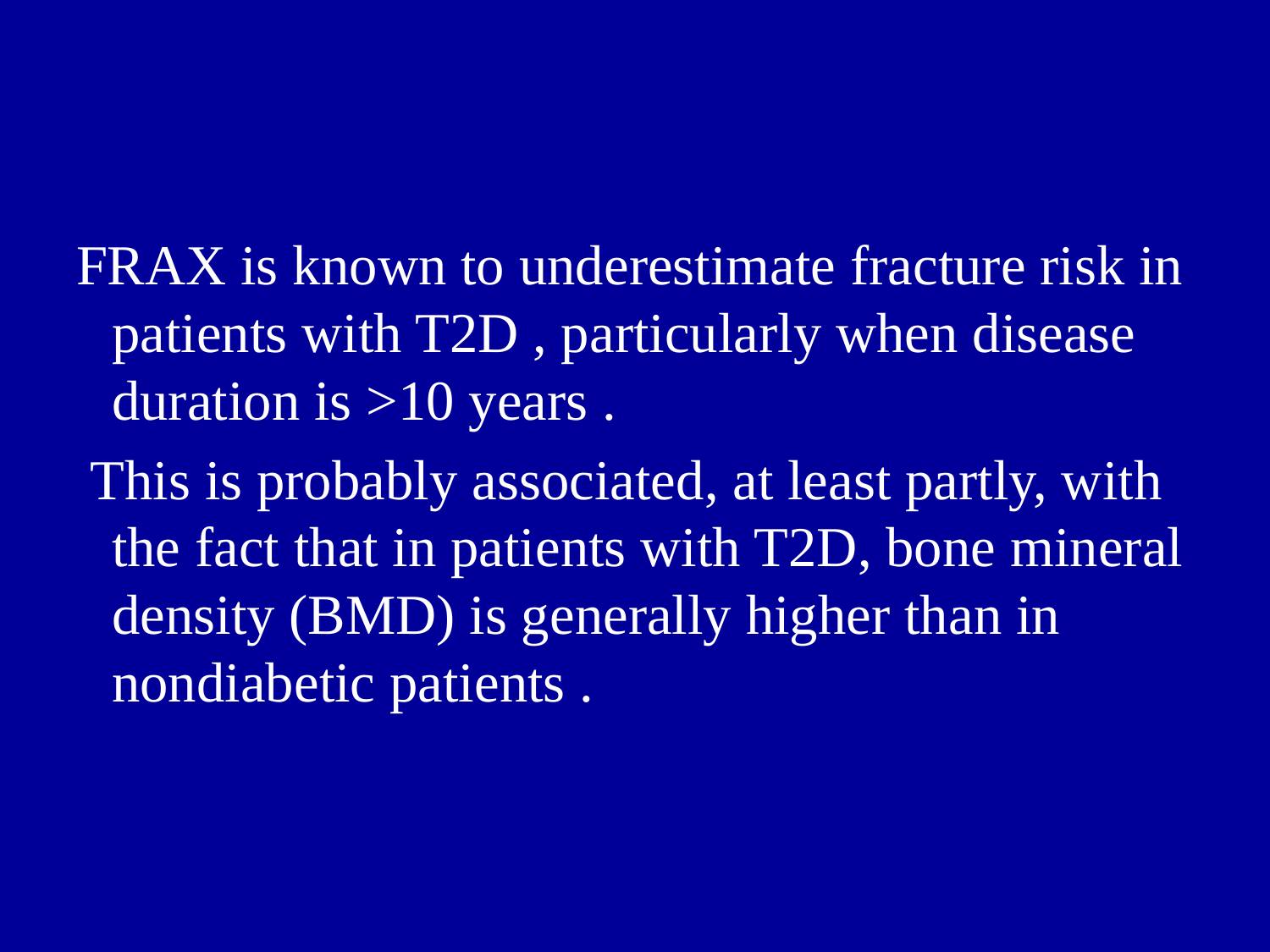

FRAX is known to underestimate fracture risk in patients with T2D , particularly when disease duration is >10 years .
 This is probably associated, at least partly, with the fact that in patients with T2D, bone mineral density (BMD) is generally higher than in nondiabetic patients .